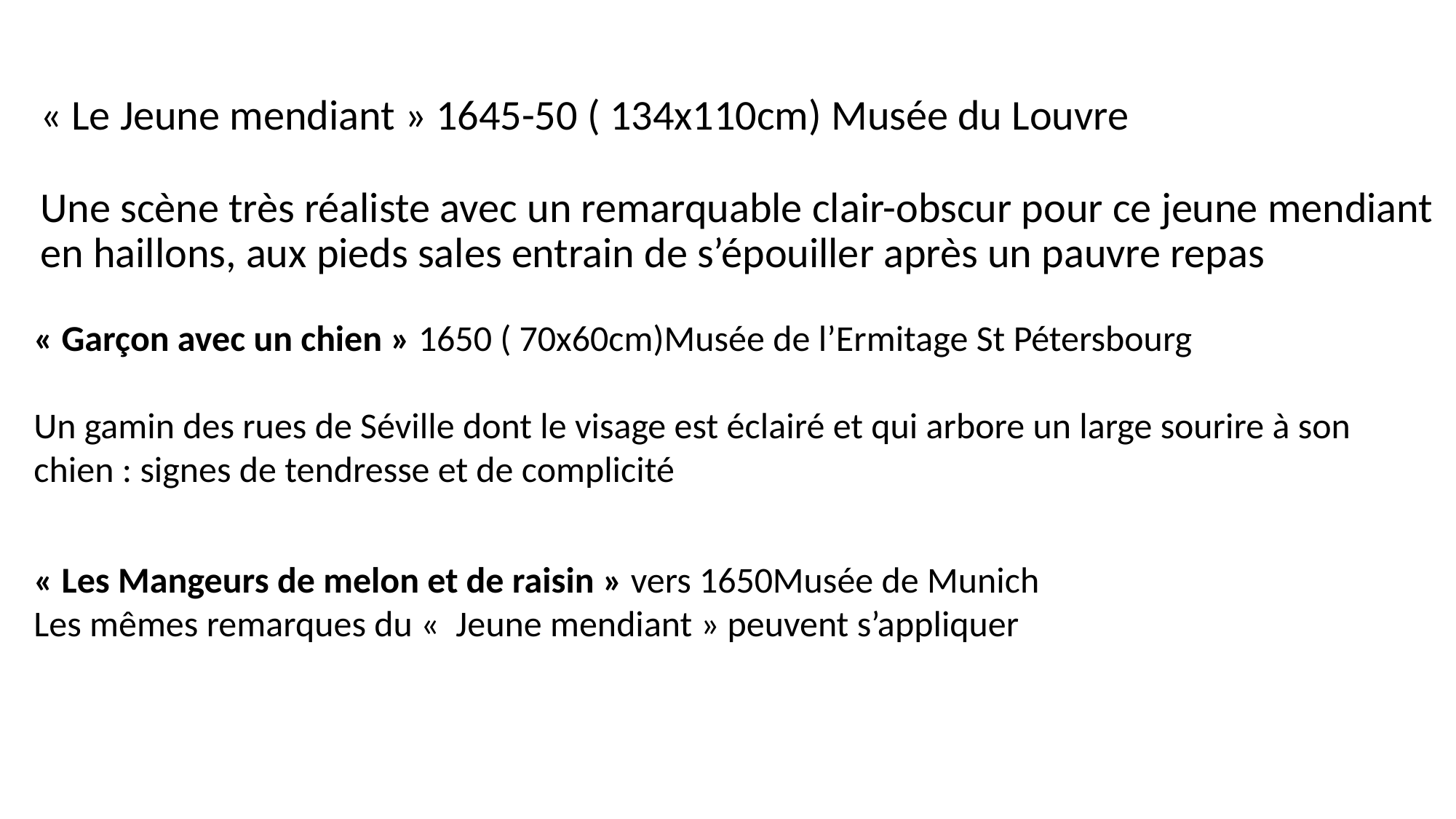

# « Le Jeune mendiant » 1645-50 ( 134x110cm) Musée du Louvre Une scène très réaliste avec un remarquable clair-obscur pour ce jeune mendiant en haillons, aux pieds sales entrain de s’épouiller après un pauvre repas
« Garçon avec un chien » 1650 ( 70x60cm)Musée de l’Ermitage St Pétersbourg
Un gamin des rues de Séville dont le visage est éclairé et qui arbore un large sourire à son chien : signes de tendresse et de complicité
« Les Mangeurs de melon et de raisin » vers 1650Musée de Munich
Les mêmes remarques du «  Jeune mendiant » peuvent s’appliquer